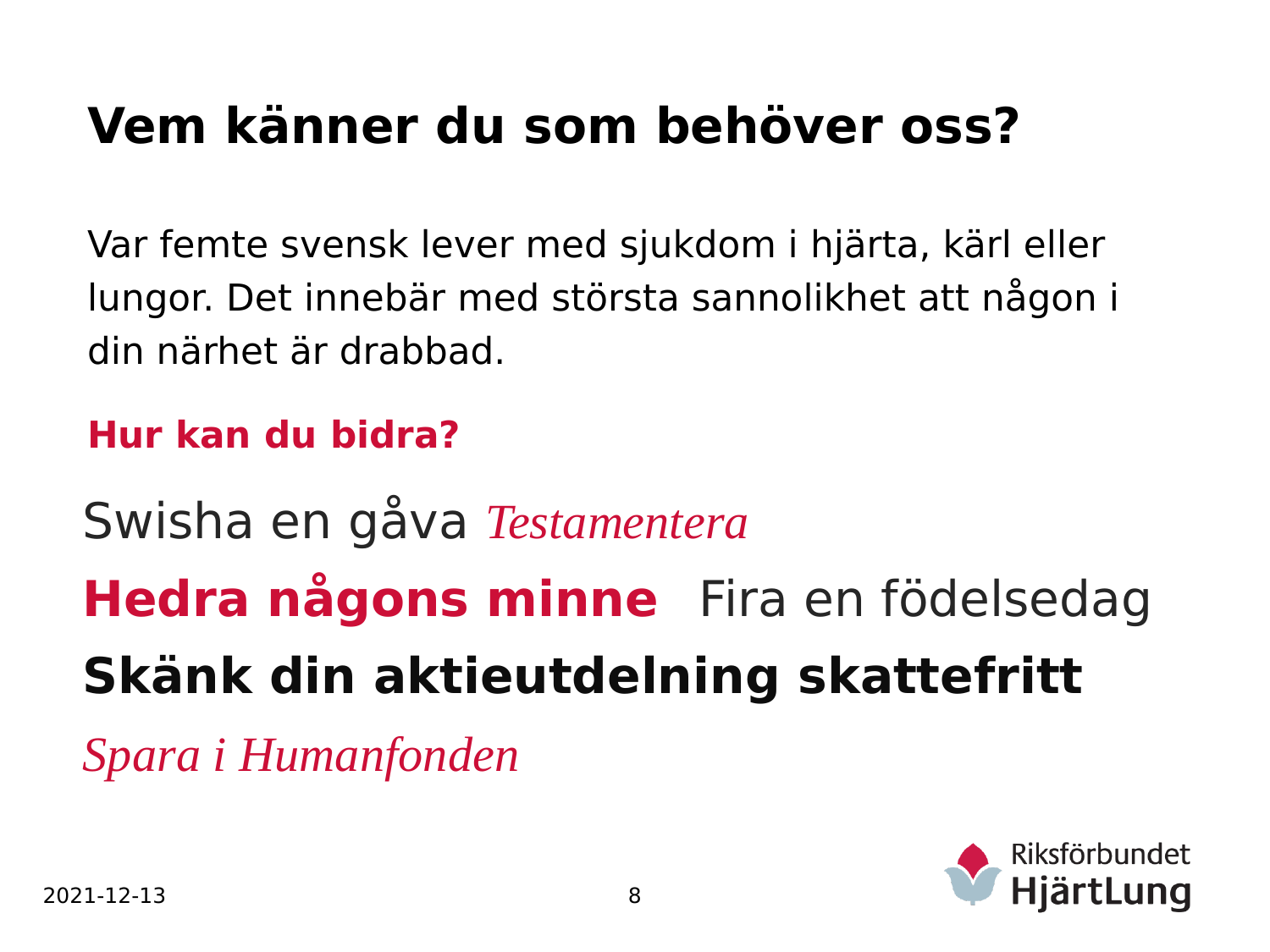

# Vem känner du som behöver oss?
Var femte svensk lever med sjukdom i hjärta, kärl eller lungor. Det innebär med största sannolikhet att någon i din närhet är drabbad.
Hur kan du bidra?

Swisha en gåva Testamentera
Hedra någons minne   Fira en födelsedag Skänk din aktieutdelning skattefritt
Spara i Humanfonden

2021-12-13
8